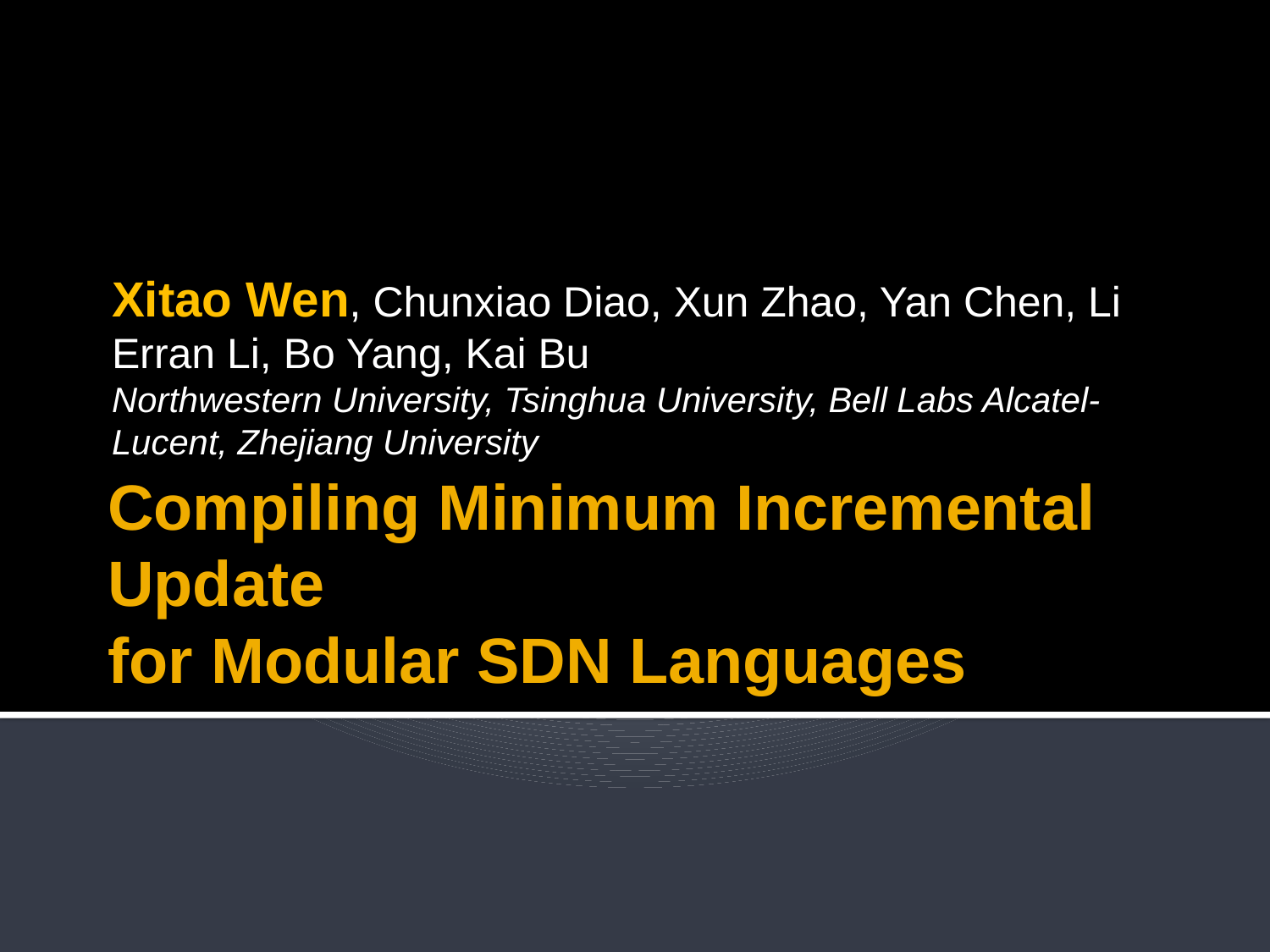

Xitao Wen, Chunxiao Diao, Xun Zhao, Yan Chen, Li Erran Li, Bo Yang, Kai Bu
Northwestern University, Tsinghua University, Bell Labs Alcatel-Lucent, Zhejiang University
# Compiling Minimum Incremental Update for Modular SDN Languages